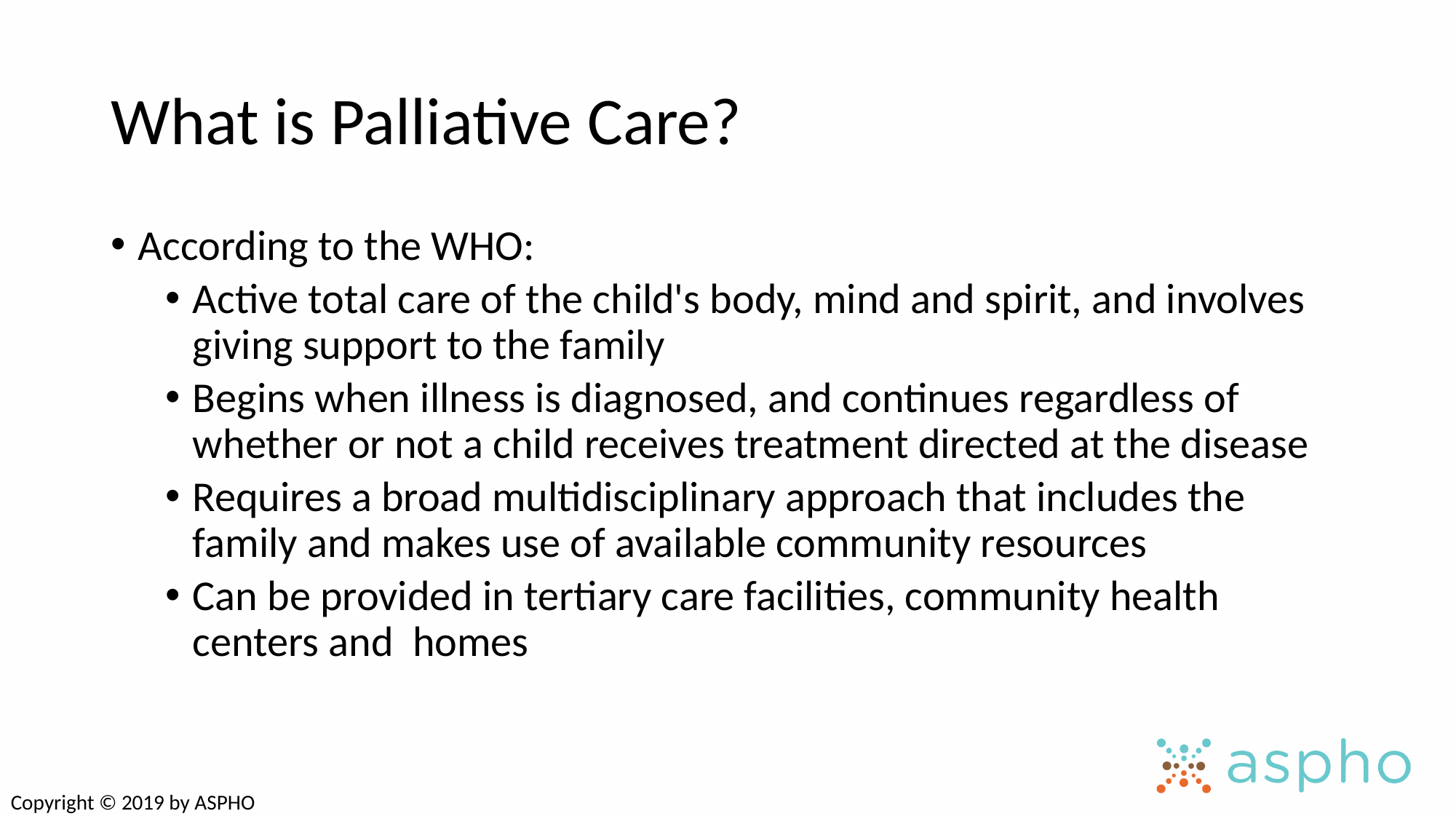

# What is Palliative Care?
According to the WHO:
Active total care of the child's body, mind and spirit, and involves giving support to the family
Begins when illness is diagnosed, and continues regardless of whether or not a child receives treatment directed at the disease
Requires a broad multidisciplinary approach that includes the family and makes use of available community resources
Can be provided in tertiary care facilities, community health centers and  homes
Copyright © 2019 by ASPHO